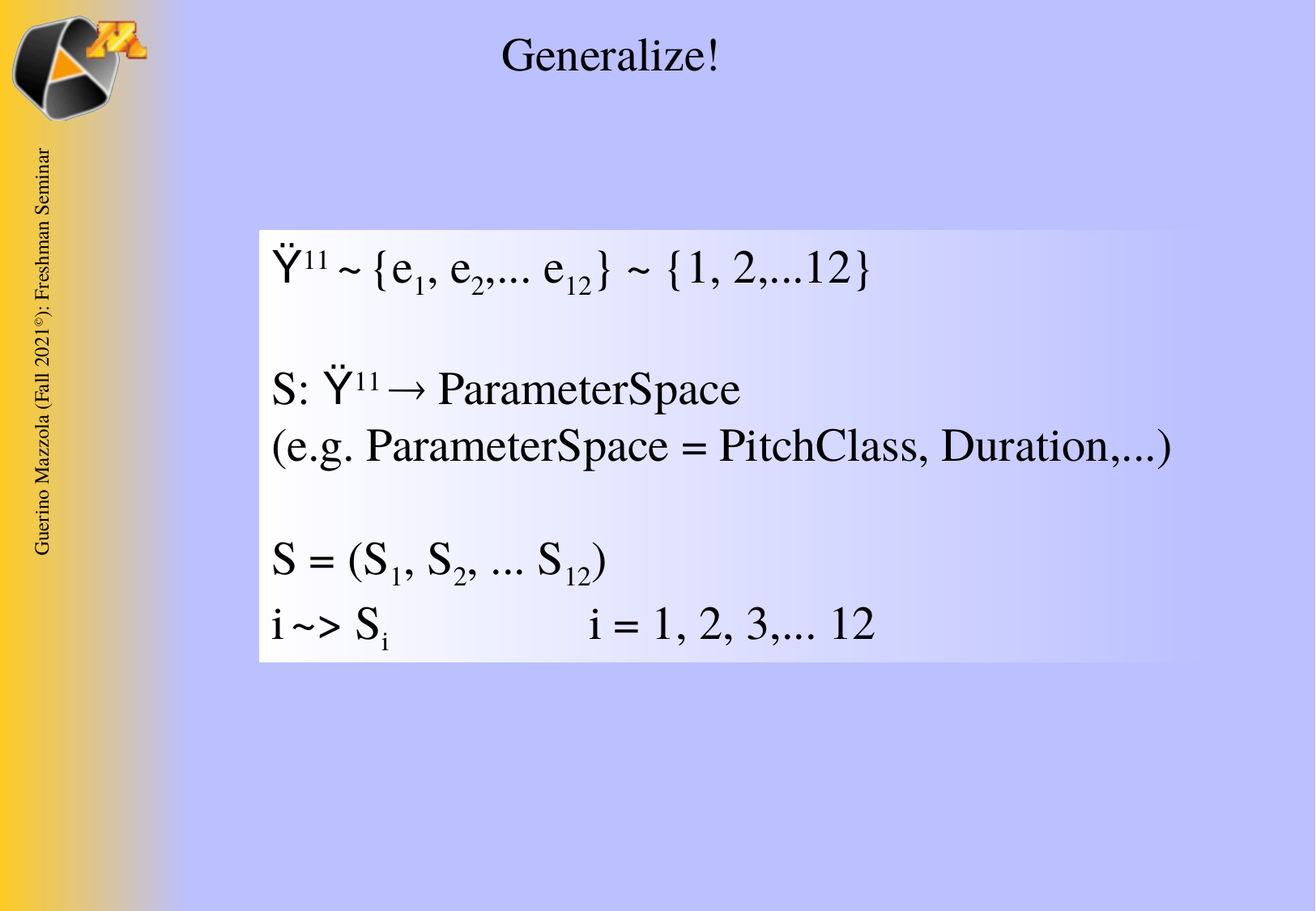

Generalize!
Ÿ11 ~ {e1, e2,... e12} ~ {1, 2,...12}

S: Ÿ11 → ParameterSpace
(e.g. ParameterSpace = PitchClass, Duration,...)
S = (S1, S2, ... S12)
i ~> Si                             i = 1, 2, 3,... 12